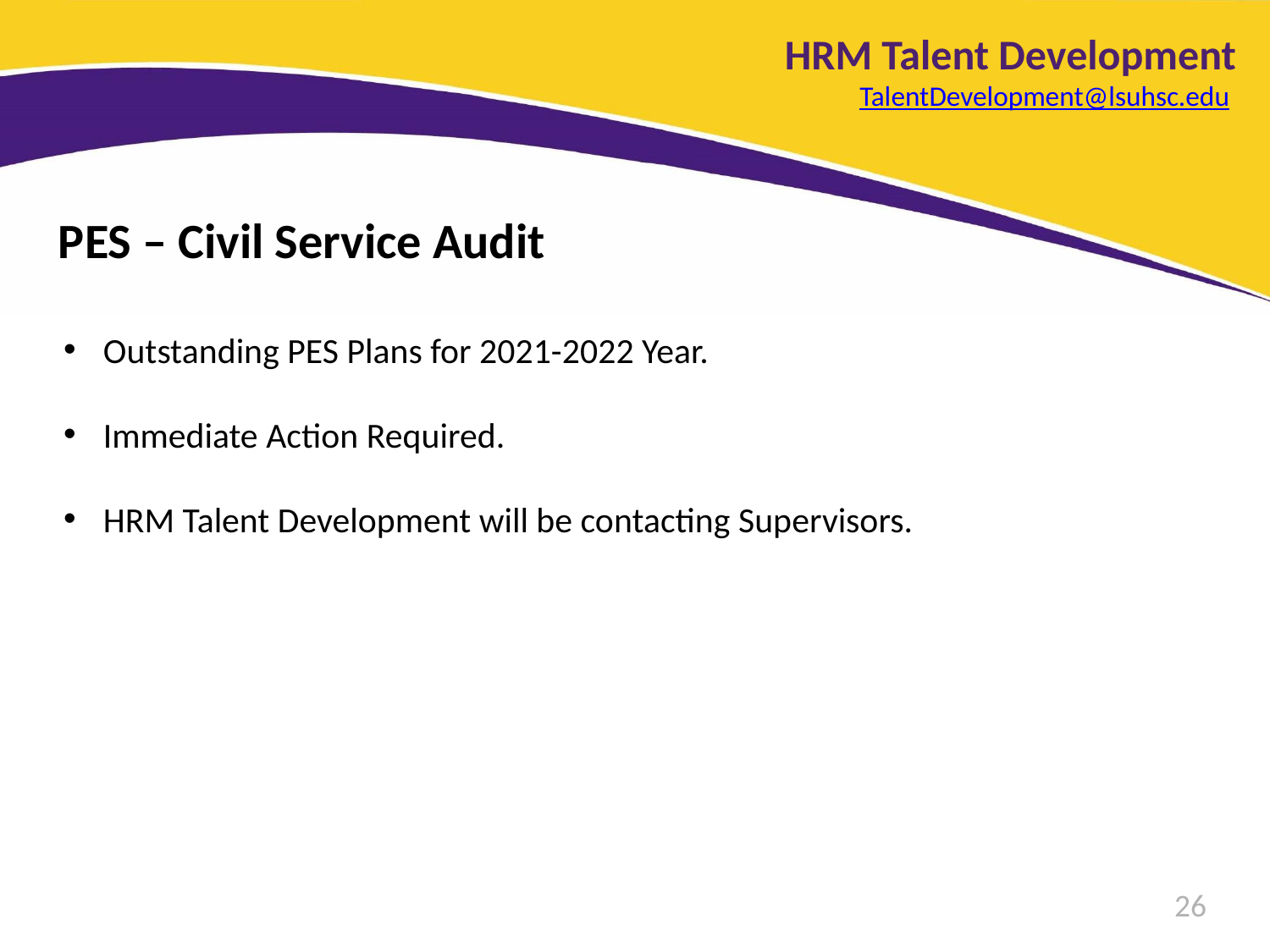

HRM Talent Development
TalentDevelopment@lsuhsc.edu
PES – Civil Service Audit
Outstanding PES Plans for 2021-2022 Year.
Immediate Action Required.
HRM Talent Development will be contacting Supervisors.
26